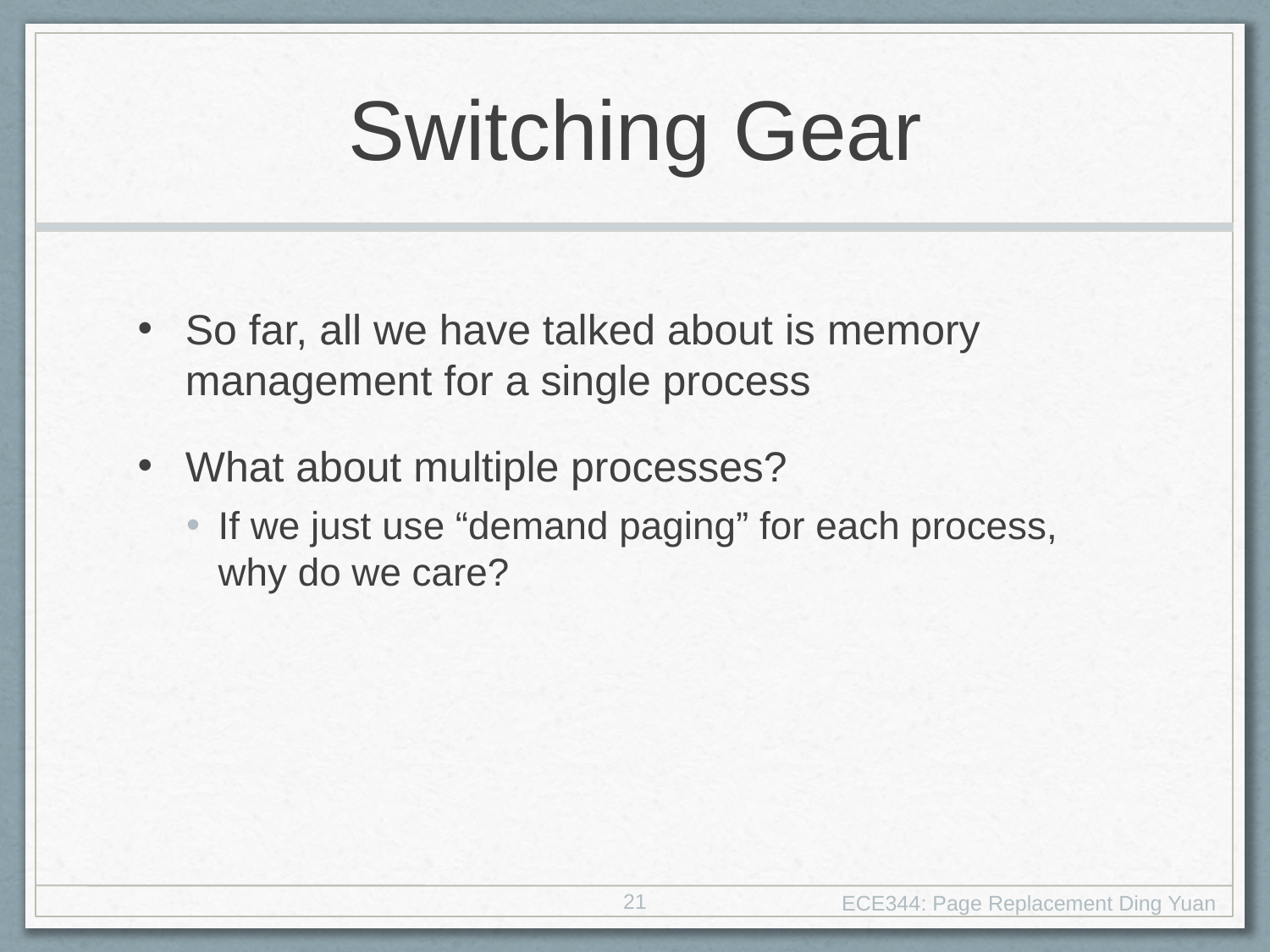

# Switching Gear
So far, all we have talked about is memory management for a single process
What about multiple processes?
If we just use “demand paging” for each process, why do we care?

21
ECE344: Page Replacement Ding Yuan